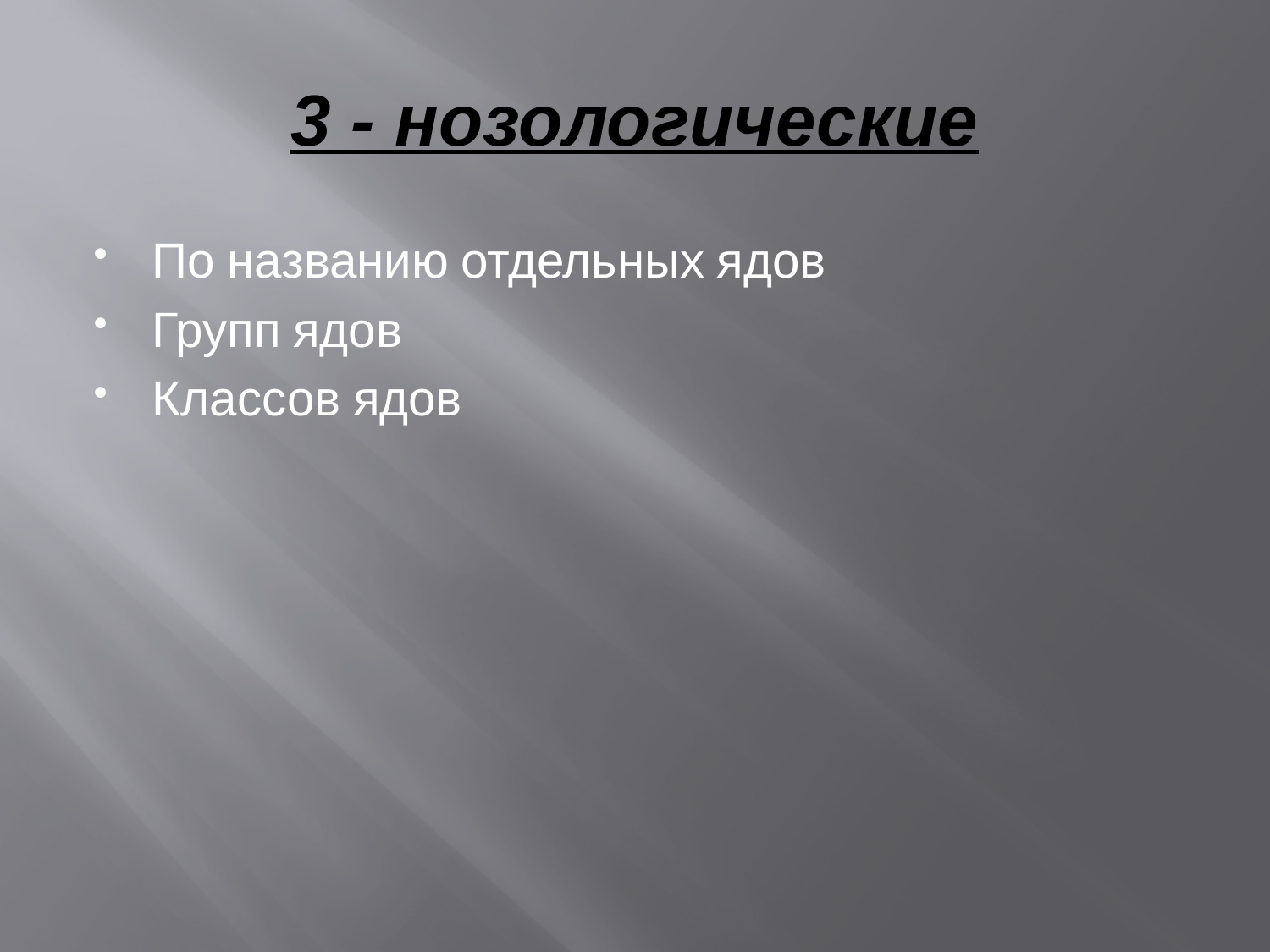

# 3 - нозологические
По названию отдельных ядов
Групп ядов
Классов ядов